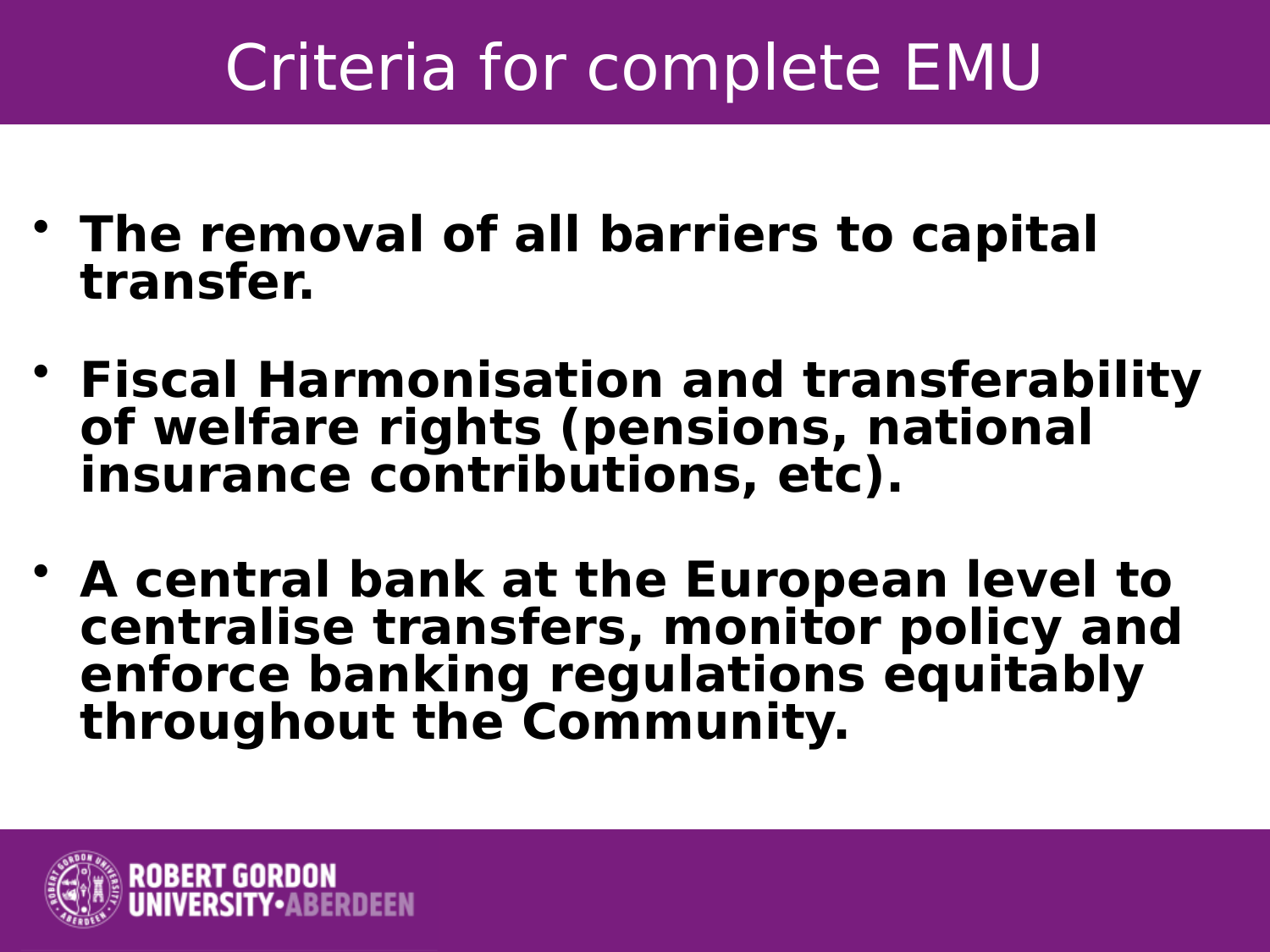

# Criteria for complete EMU

The removal of all barriers to capital transfer.
Fiscal Harmonisation and transferability of welfare rights (pensions, national insurance contributions, etc).
A central bank at the European level to centralise transfers, monitor policy and enforce banking regulations equitably throughout the Community.